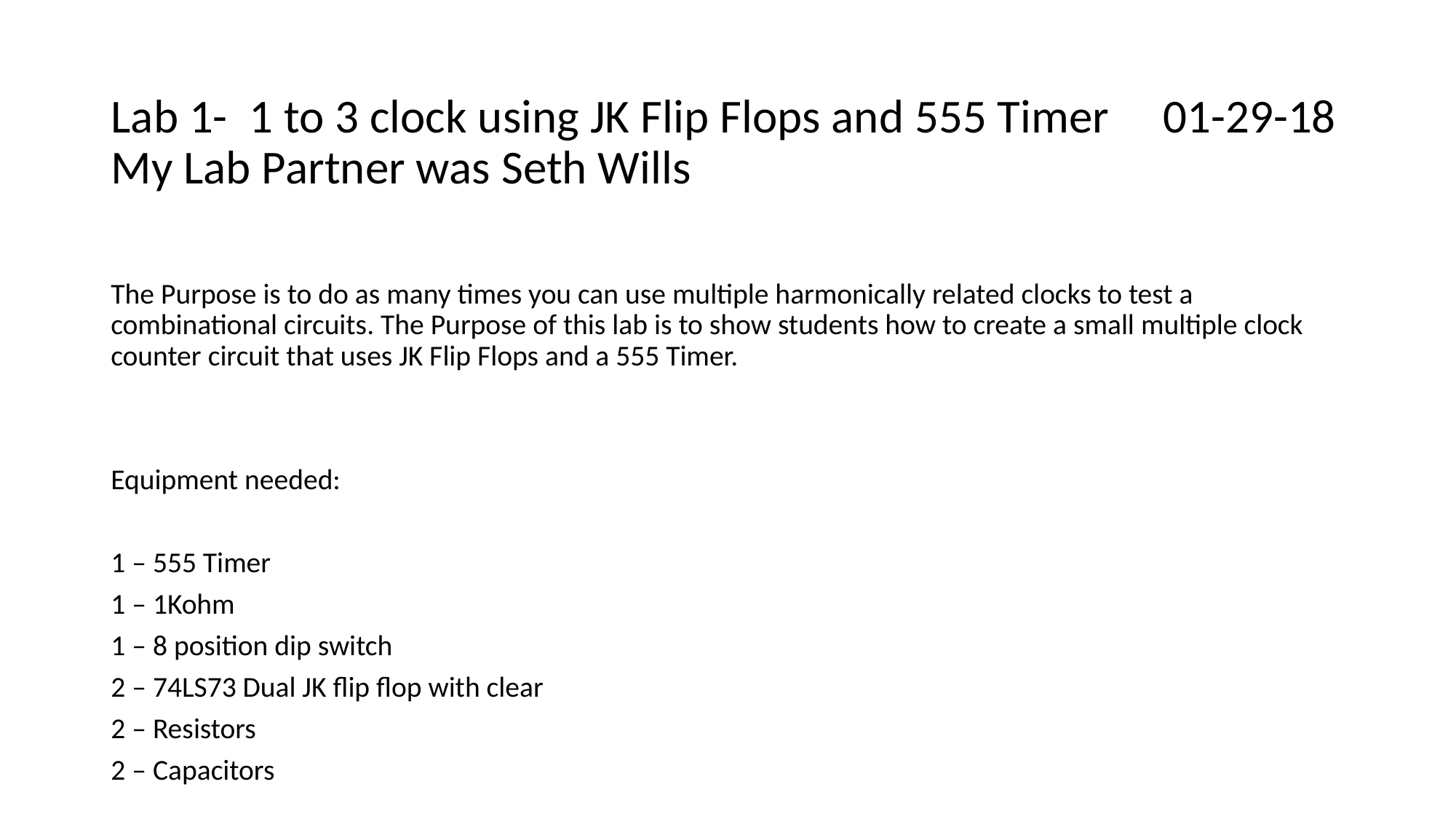

# Lab 1-  1 to 3 clock using JK Flip Flops and 555 Timer     01-29-18 My Lab Partner was Seth Wills
The Purpose is to do as many times you can use multiple harmonically related clocks to test a combinational circuits. The Purpose of this lab is to show students how to create a small multiple clock counter circuit that uses JK Flip Flops and a 555 Timer.

Equipment needed:

1 – 555 Timer
1 – 1Kohm
1 – 8 position dip switch
2 – 74LS73 Dual JK flip flop with clear
2 – Resistors
2 – Capacitors